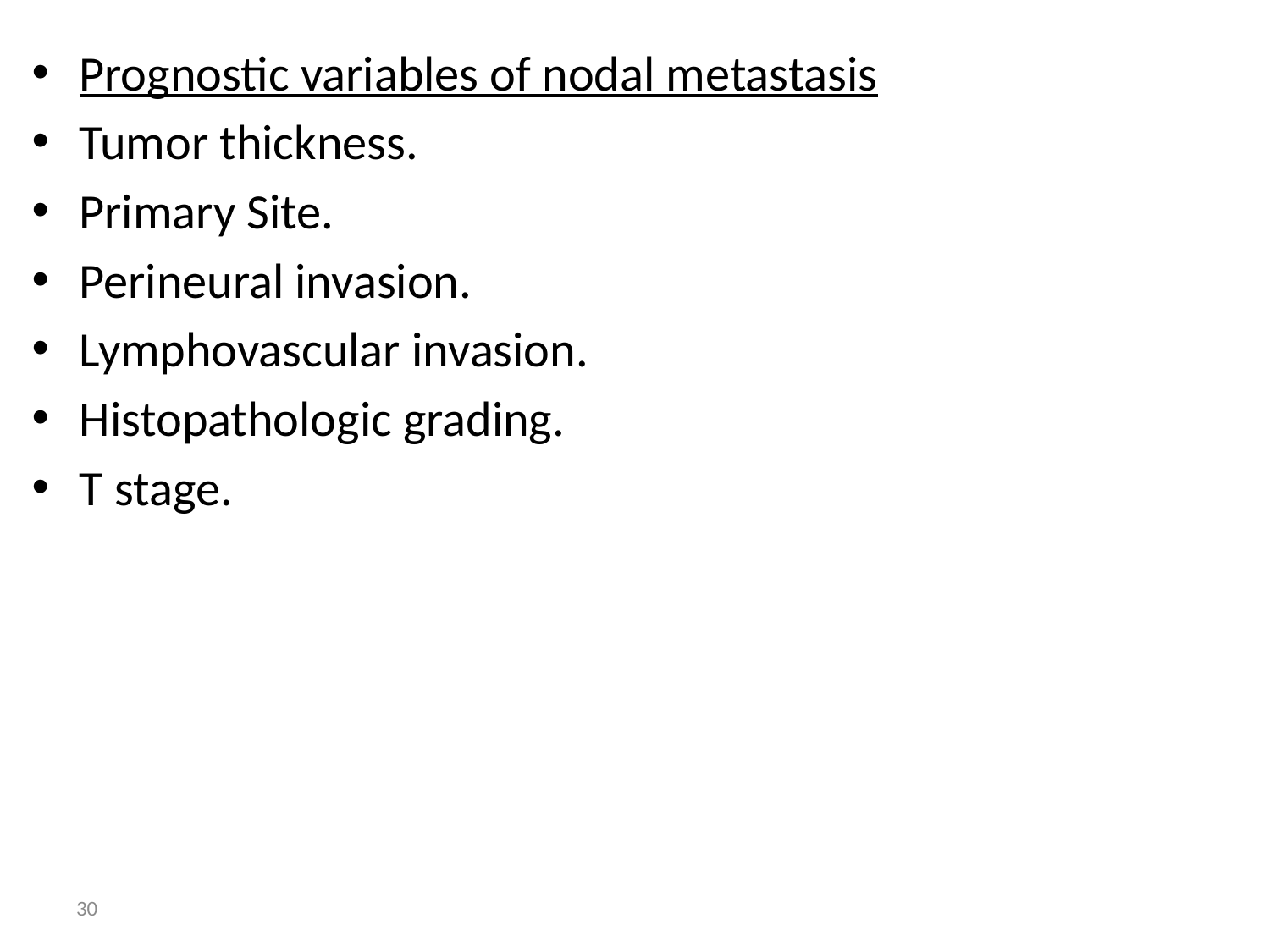

Prognostic variables of nodal metastasis
Tumor thickness.
Primary Site.
Perineural invasion.
Lymphovascular invasion.
Histopathologic grading.
T stage.

30